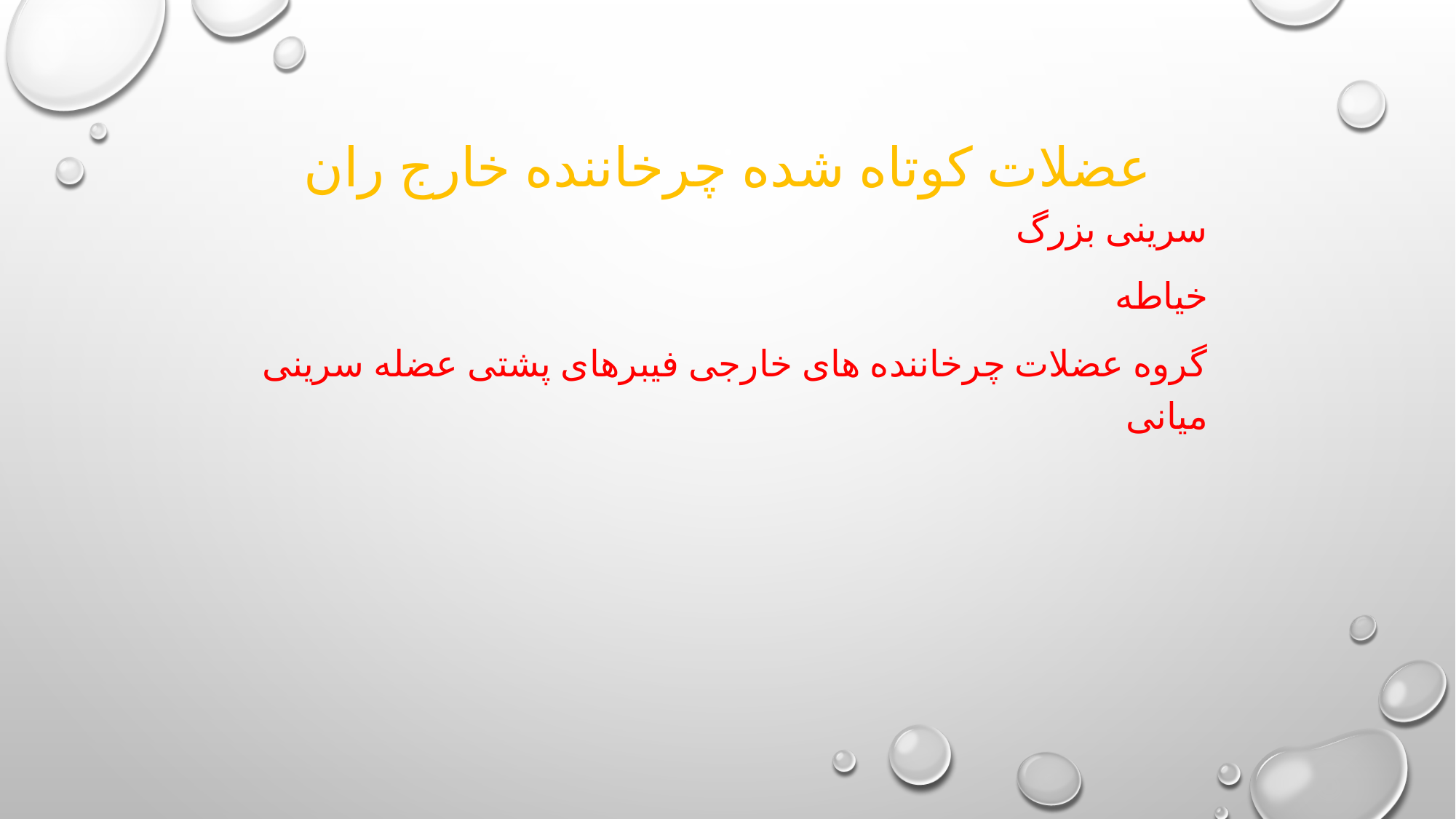

# عضلات کوتاه شده چرخاننده خارج ران
سرینی بزرگ
خیاطه
گروه عضلات چرخاننده های خارجی فیبرهای پشتی عضله سرینی میانی